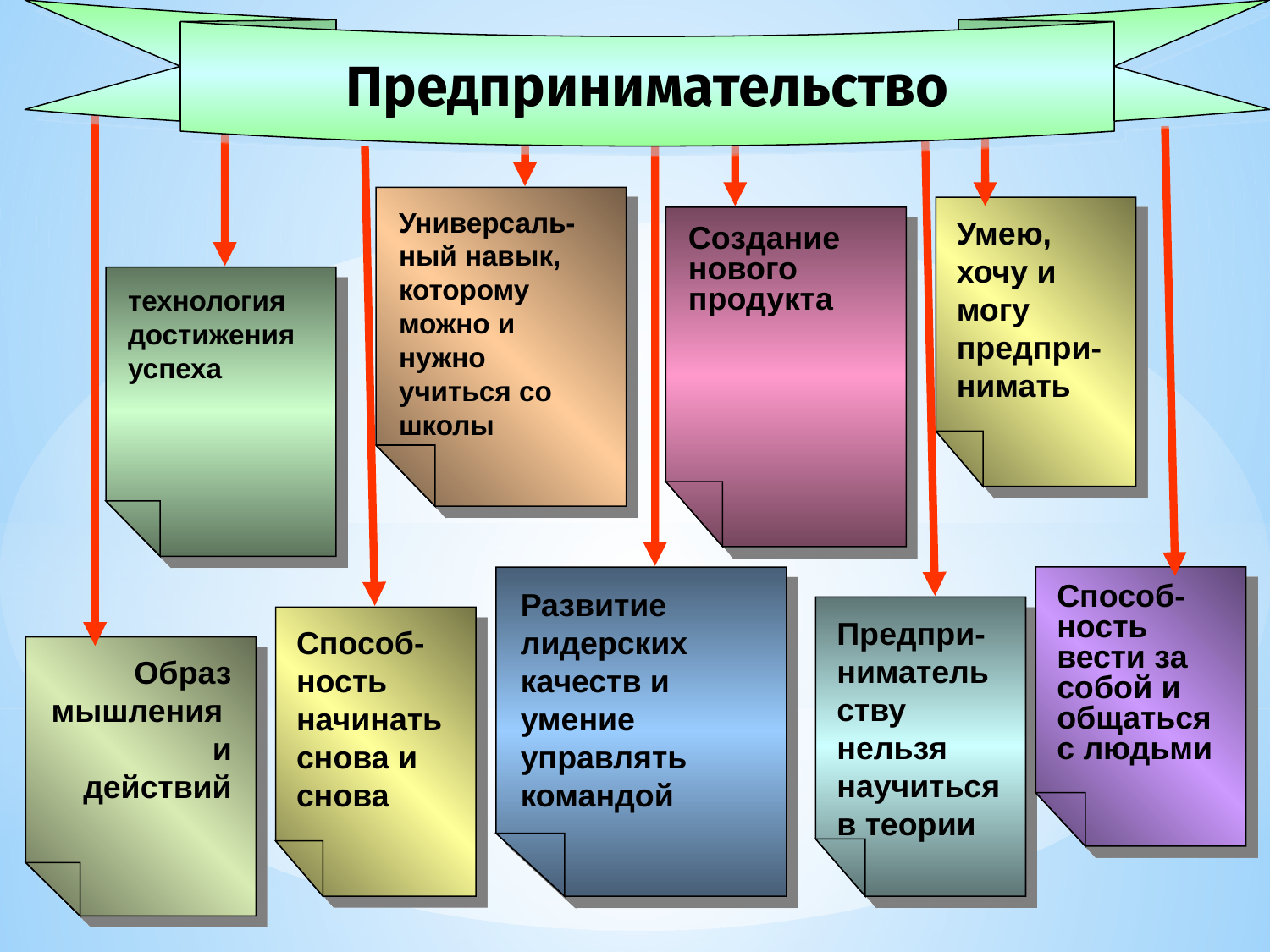

Предпринимательство
#

Универсаль-ный навык, которому можно и нужно учиться со школы
Умею, хочу и могу предпри-нимать
Создание нового  продукта

технология достижения успеха
Развитие лидерских качеств и умение управлять командой
Способ-ность вести за собой и общаться с людьми
Предпри-нимательству нельзя научиться в теории
Способ-ность начинать снова и снова
Образ мышления  и
 действий